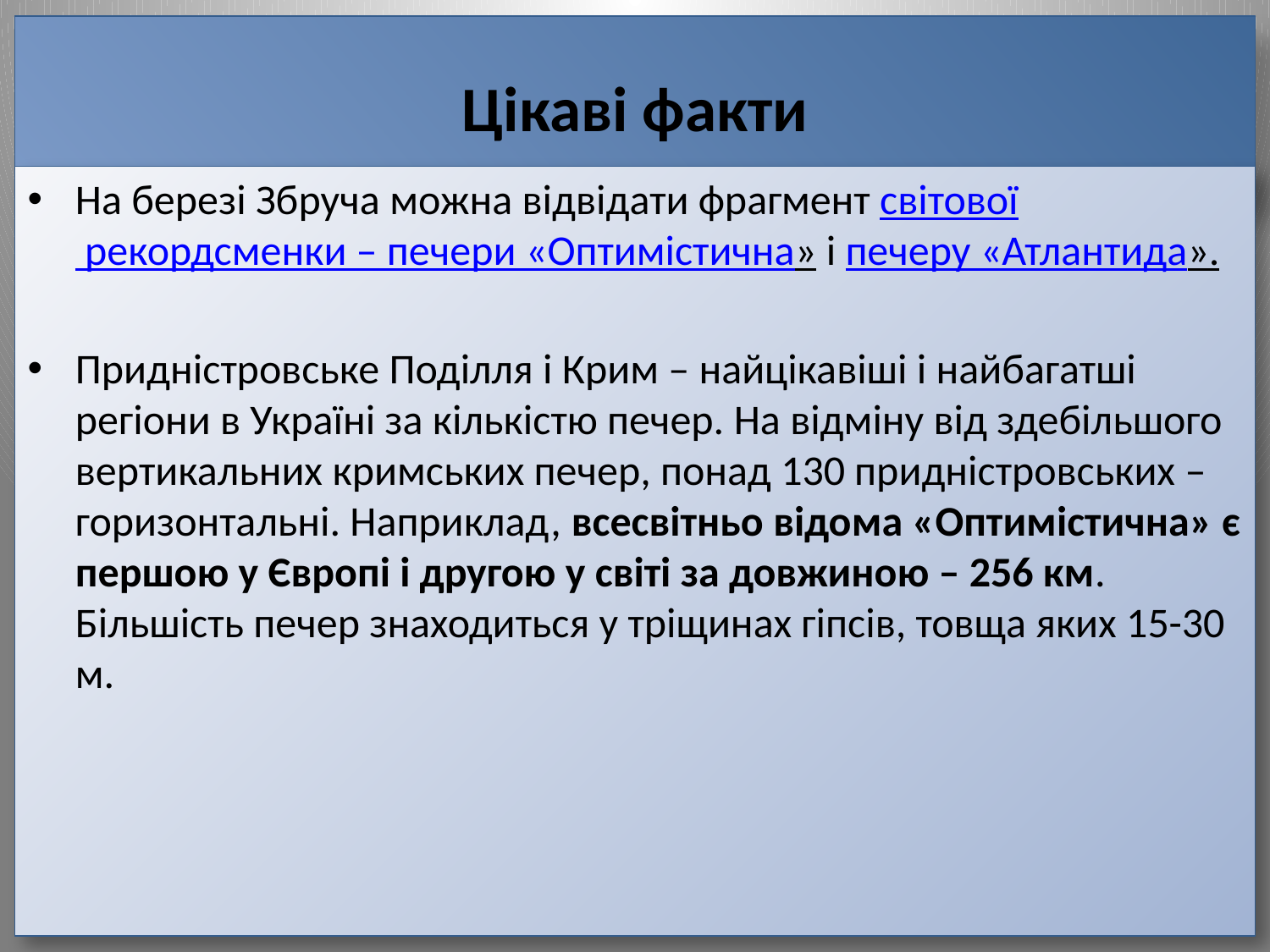

# Цікаві факти
На березі Збруча можна відвідати фрагмент світової рекордсменки – печери «Оптимістична» і печеру «Атлантида».

Придністровське Поділля і Крим – найцікавіші і найбагатші регіони в Україні за кількістю печер. На відміну від здебільшого вертикальних кримських печер, понад 130 придністровських – горизонтальні. Наприклад, всесвітньо відома «Оптимістична» є першою у Європі і другою у світі за довжиною – 256 км.  Більшість печер знаходиться у тріщинах гіпсів, товща яких 15-30 м.